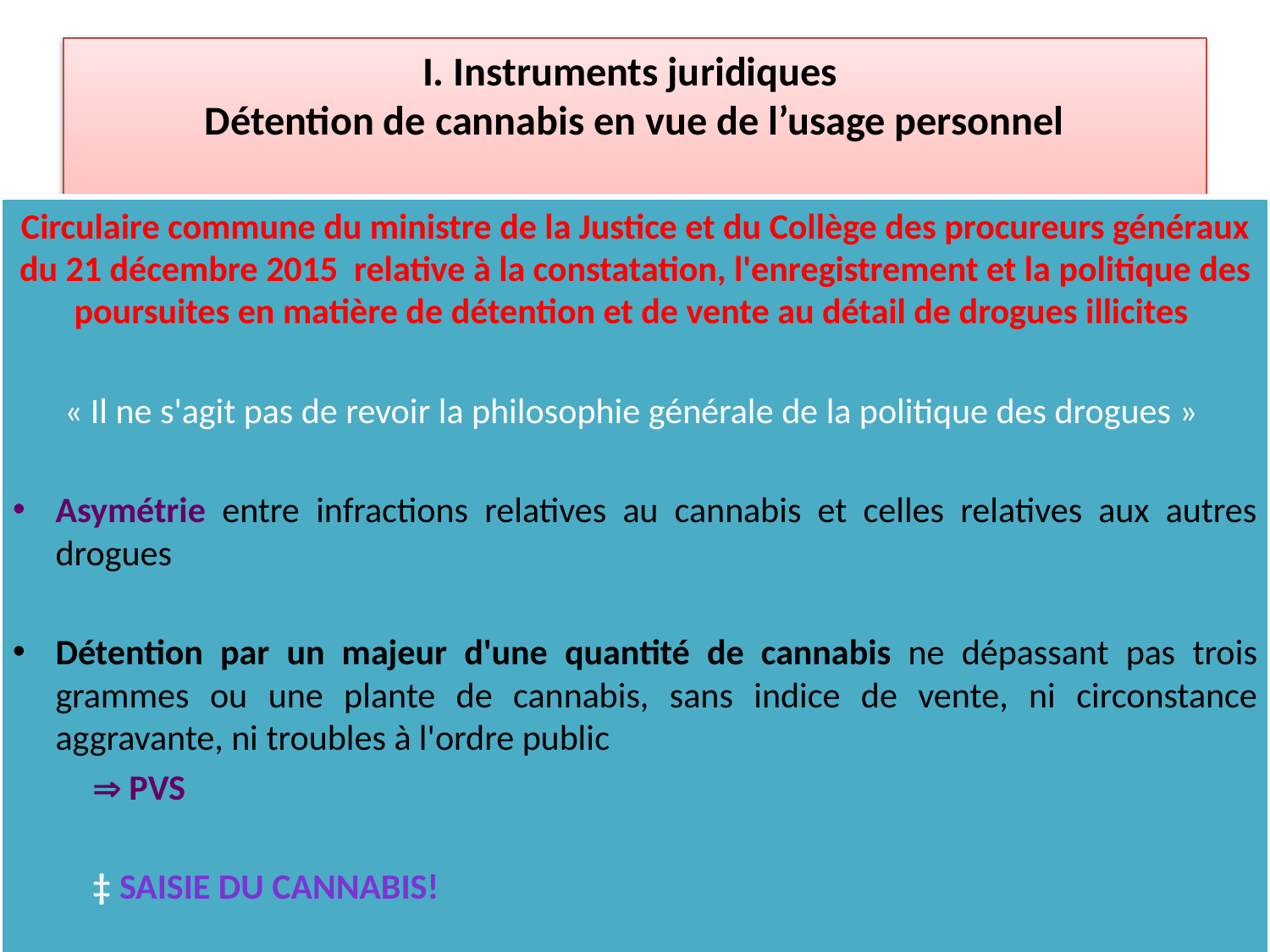

# I. Instruments juridiques Détention de cannabis en vue de l’usage personnel
Circulaire commune du ministre de la Justice et du Collège des procureurs généraux du 21 décembre 2015  relative à la constatation, l'enregistrement et la politique des poursuites en matière de détention et de vente au détail de drogues illicites

« Il ne s'agit pas de revoir la philosophie générale de la politique des drogues »

Asymétrie entre infractions relatives au cannabis et celles relatives aux autres drogues

Détention par un majeur d'une quantité de cannabis ne dépassant pas trois grammes ou une plante de cannabis, sans indice de vente, ni circonstance aggravante, ni troubles à l'ordre public
	⇒ PVS

	‡ Saisie du cannabis!